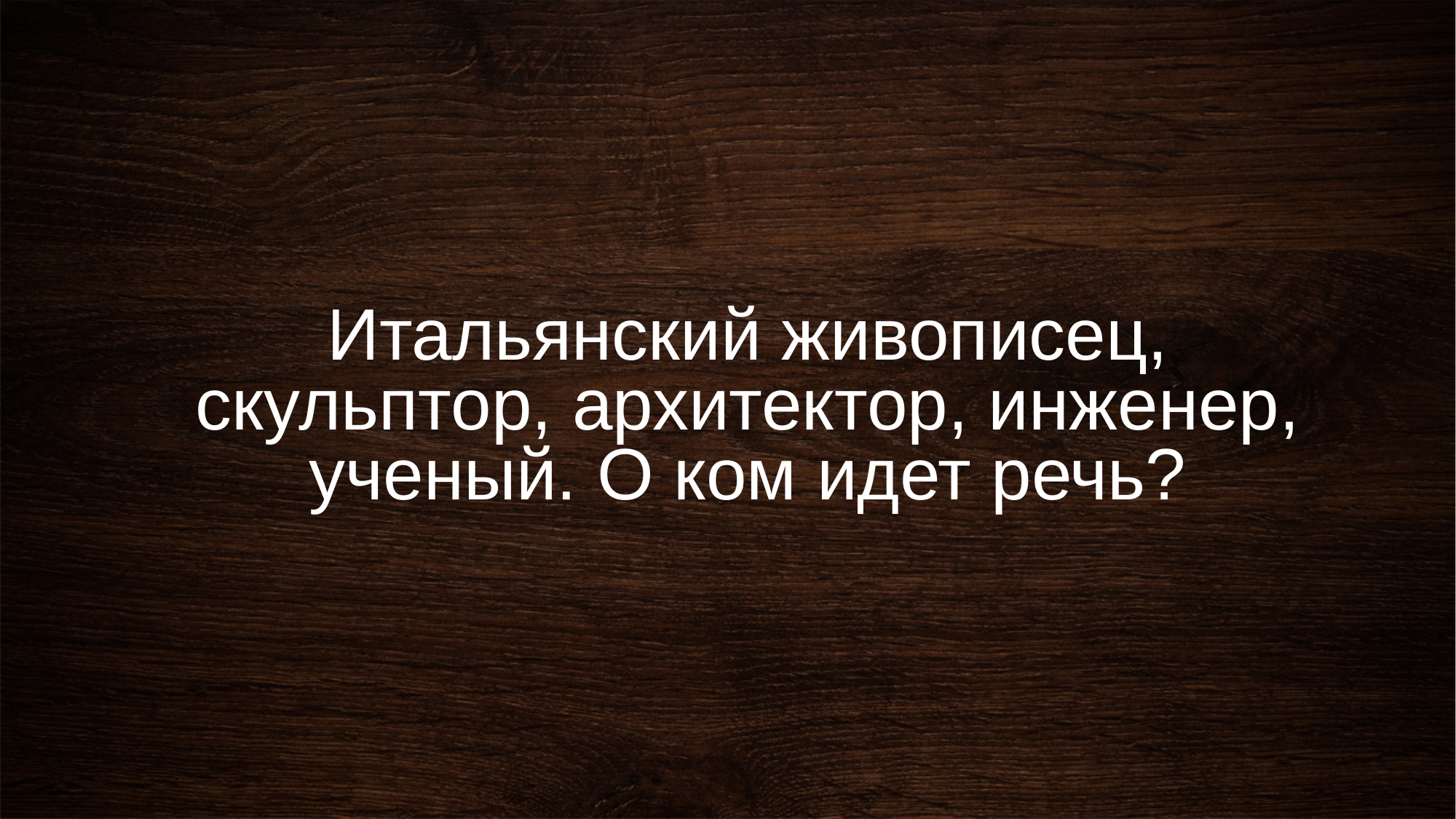

# Итальянский живописец, скульптор, архитектор, инженер, ученый. О ком идет речь?